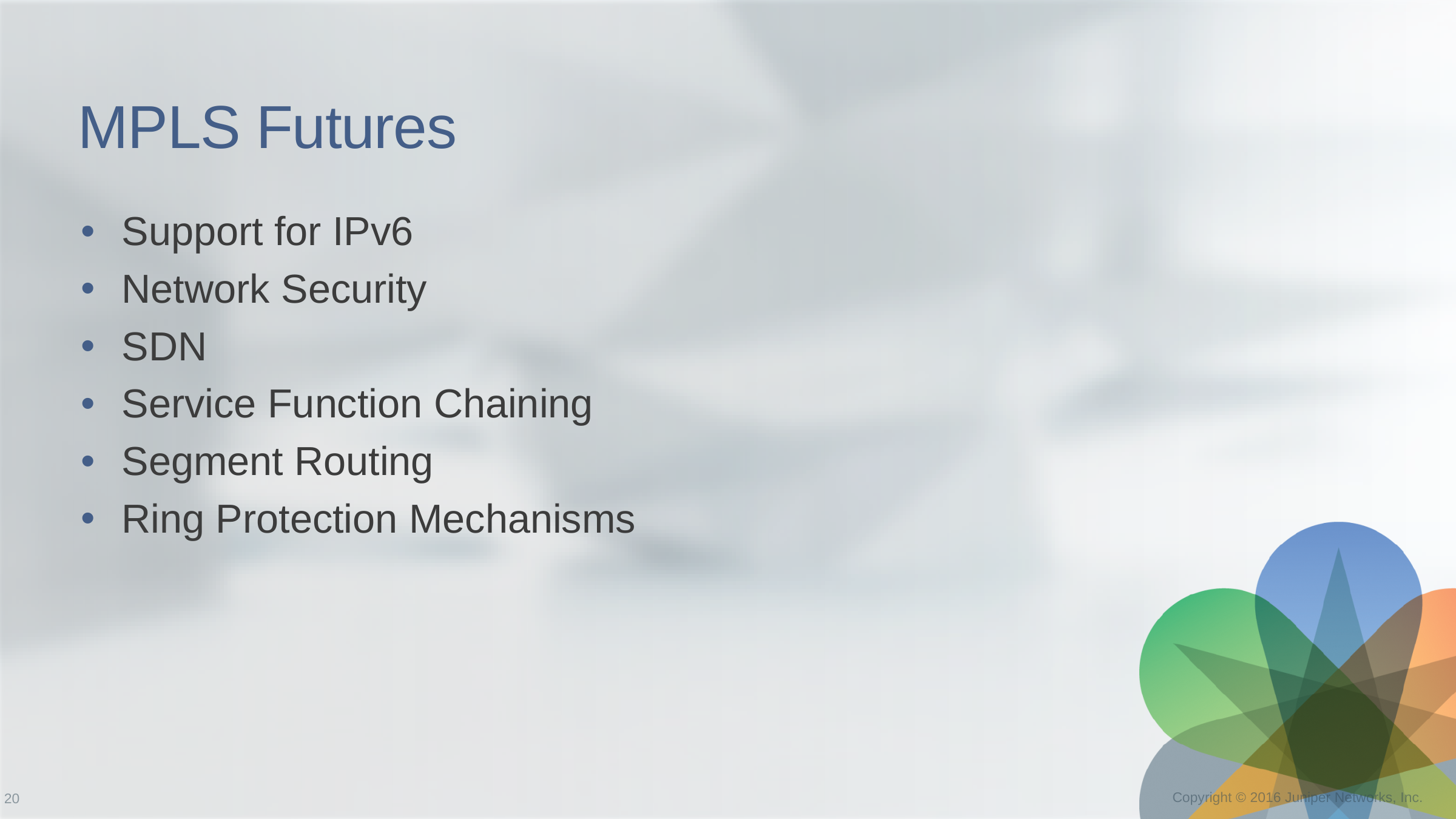

# MPLS Futures
Support for IPv6
Network Security
SDN
Service Function Chaining
Segment Routing
Ring Protection Mechanisms